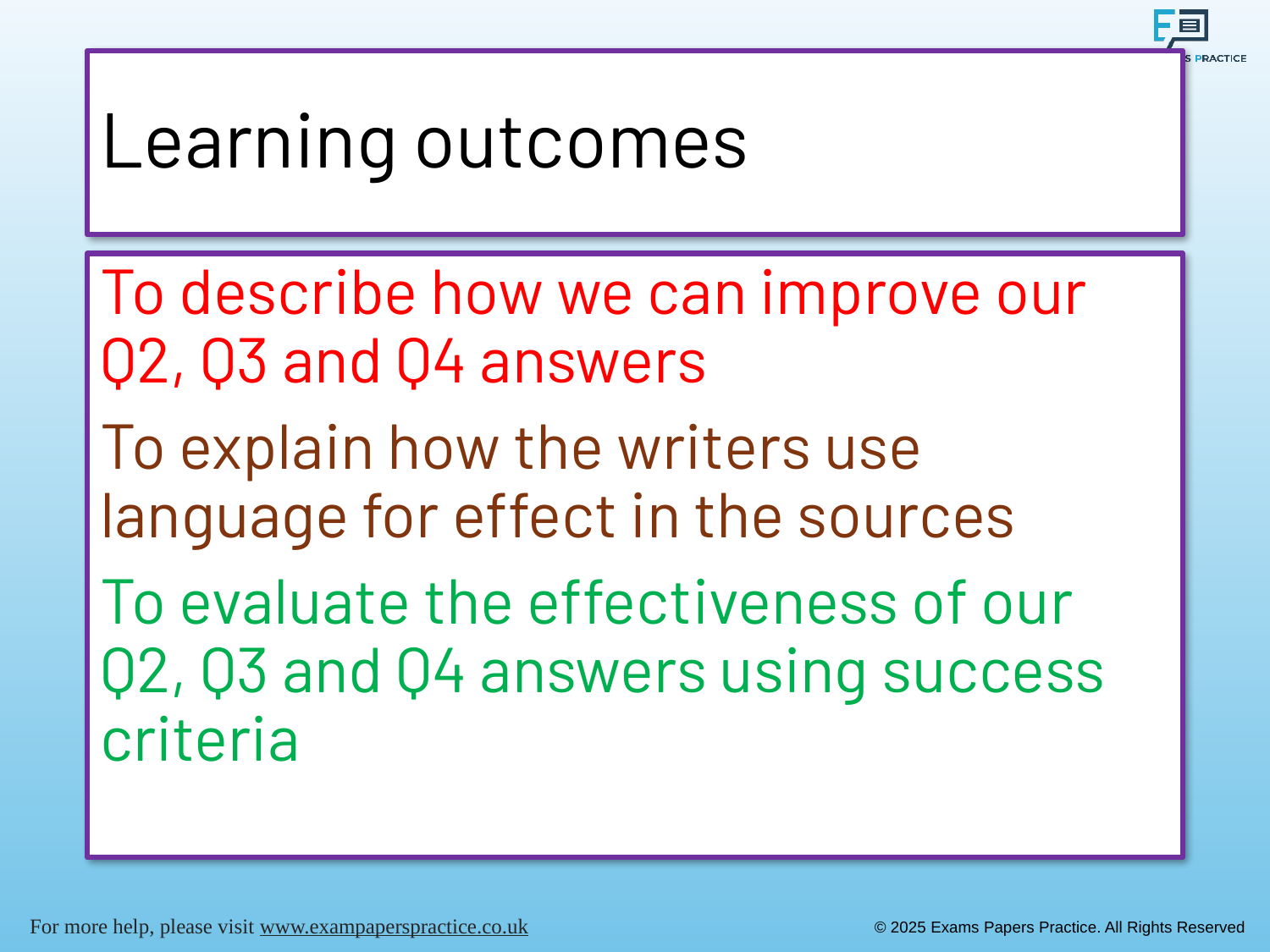

# Learning outcomes
To describe how we can improve our Q2, Q3 and Q4 answers
To explain how the writers use language for effect in the sources
To evaluate the effectiveness of our Q2, Q3 and Q4 answers using success criteria